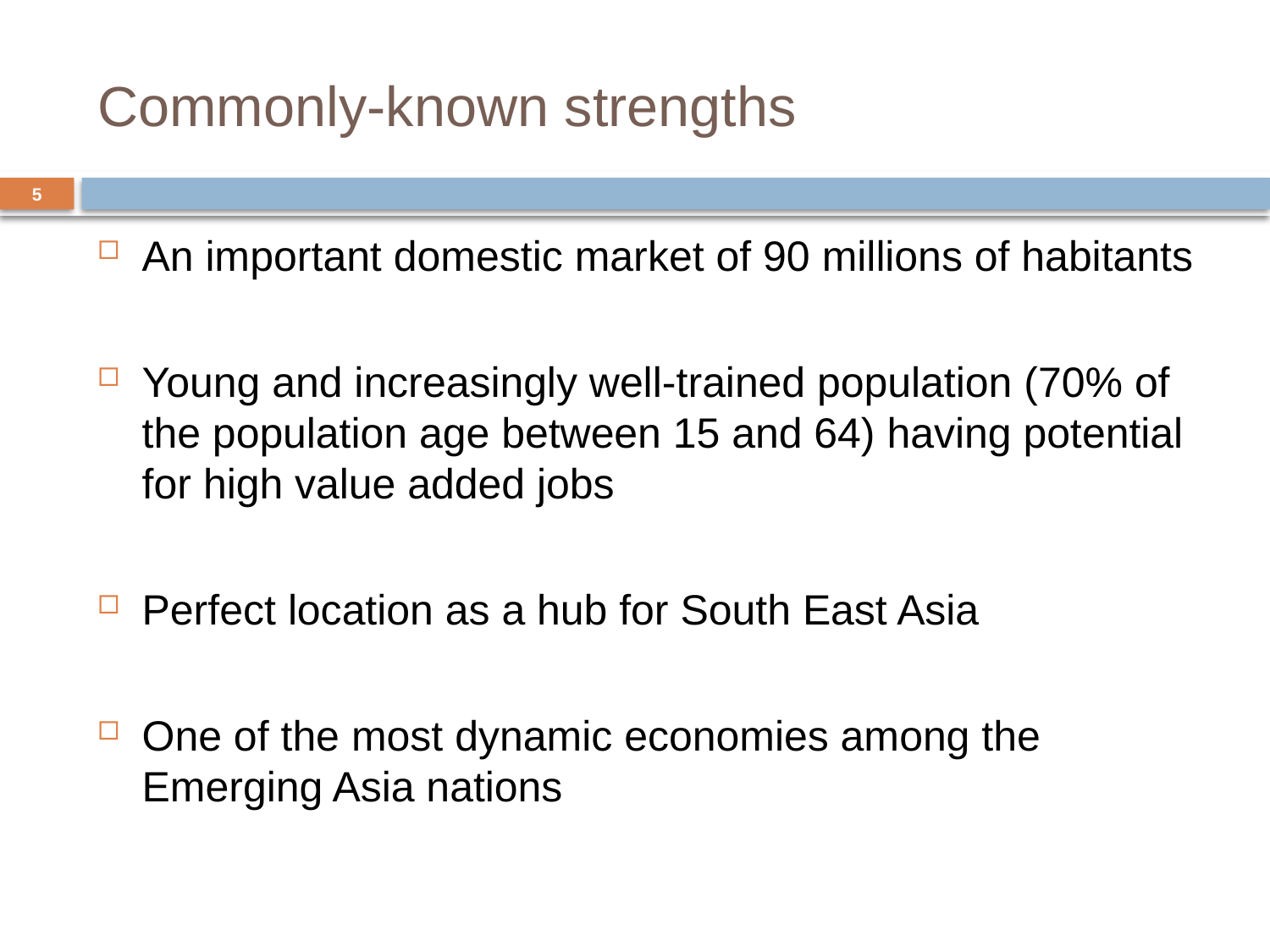

# Commonly-known strengths
5
An important domestic market of 90 millions of habitants

Young and increasingly well-trained population (70% of the population age between 15 and 64) having potential for high value added jobs

Perfect location as a hub for South East Asia

One of the most dynamic economies among the Emerging Asia nations